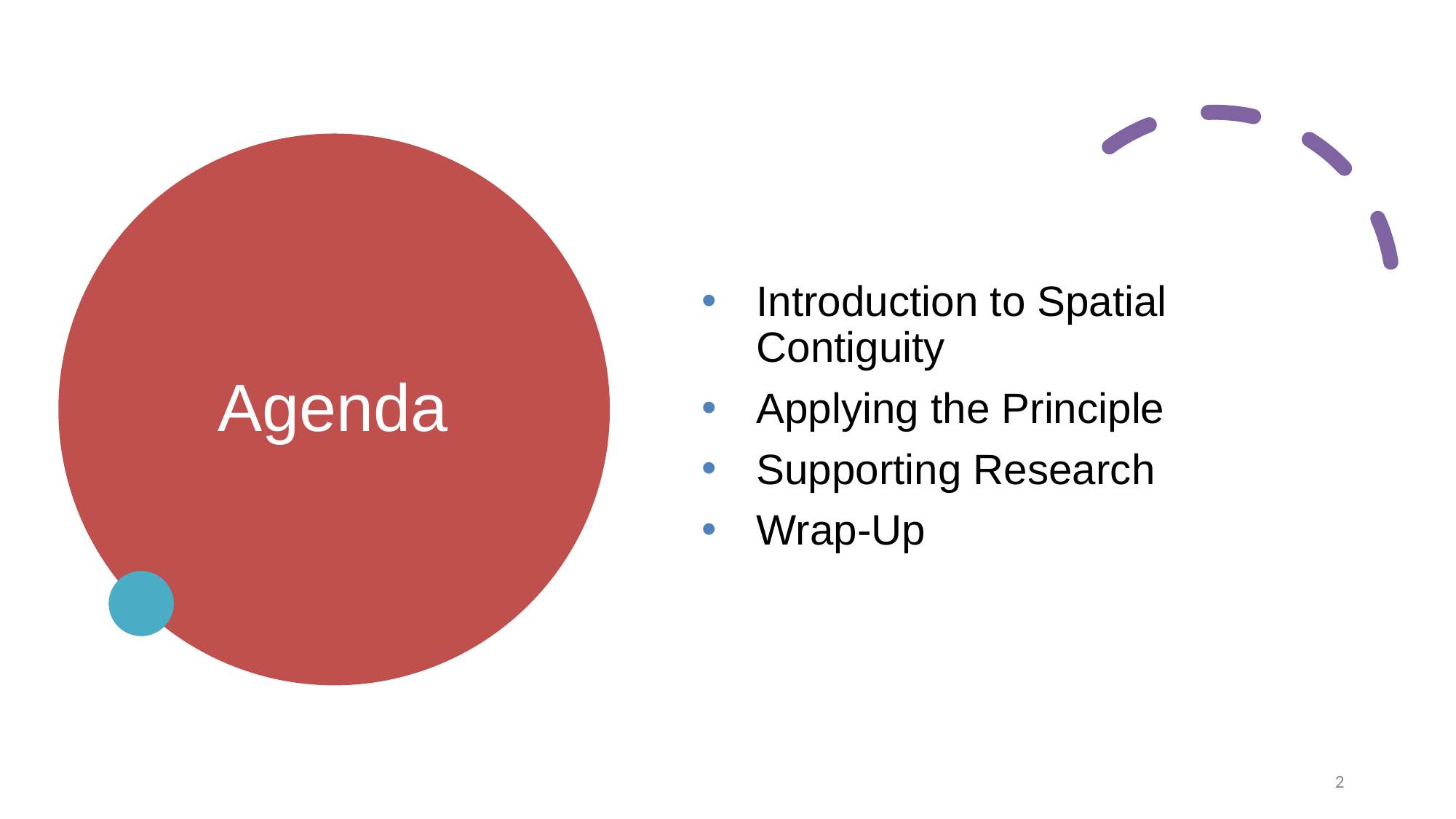

# Agenda
Introduction to Spatial Contiguity
Applying the Principle
Supporting Research
Wrap-Up
2